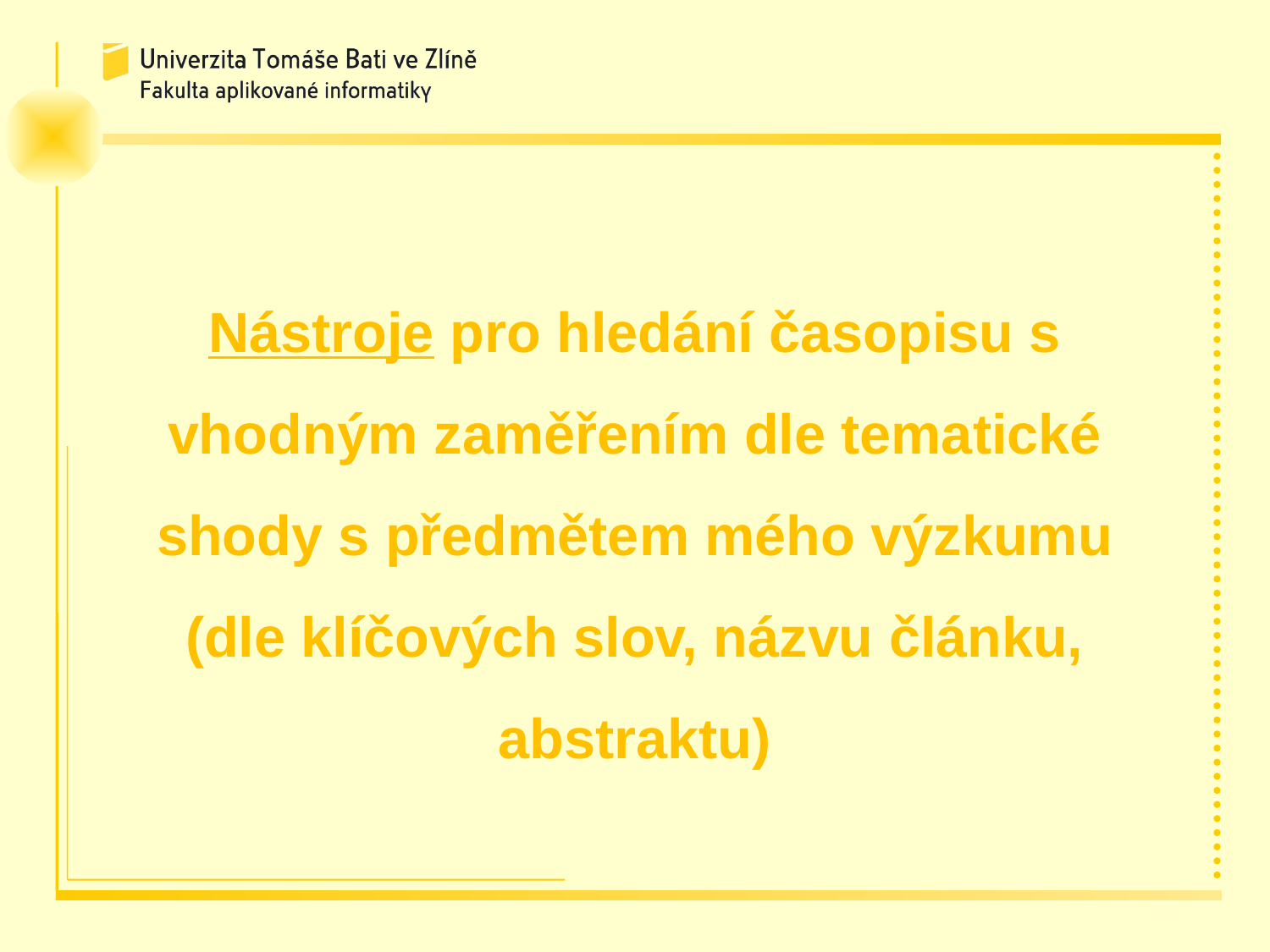

Nástroje pro hledání časopisu s vhodným zaměřením dle tematické shody s předmětem mého výzkumu (dle klíčových slov, názvu článku, abstraktu)